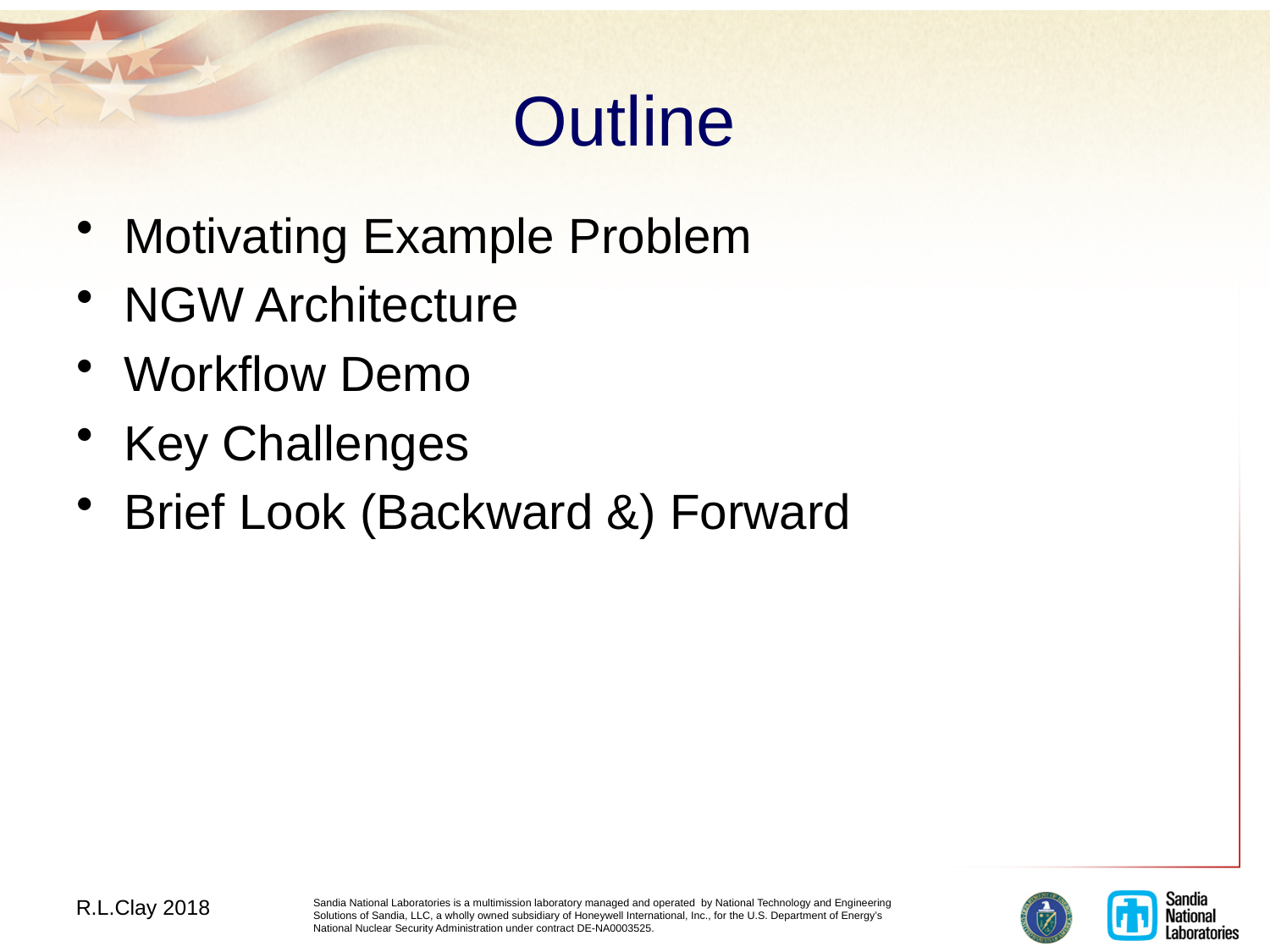

# Outline
Motivating Example Problem
NGW Architecture
Workflow Demo
Key Challenges
Brief Look (Backward &) Forward

R.L.Clay 2018